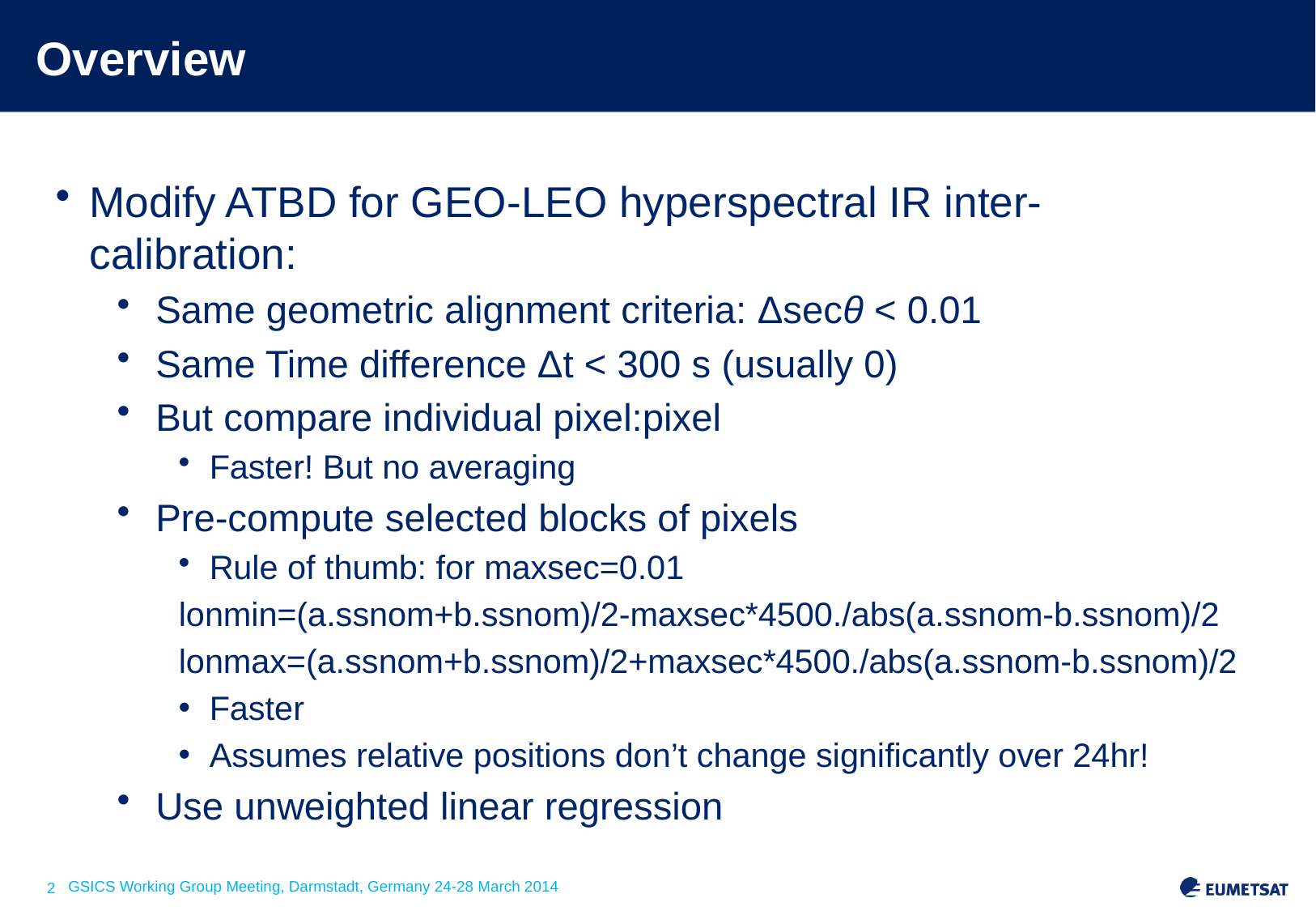

# Overview
Modify ATBD for GEO-LEO hyperspectral IR inter-calibration:
Same geometric alignment criteria: Δsecθ < 0.01
Same Time difference Δt < 300 s (usually 0)
But compare individual pixel:pixel
Faster! But no averaging
Pre-compute selected blocks of pixels
Rule of thumb: for maxsec=0.01
lonmin=(a.ssnom+b.ssnom)/2-maxsec*4500./abs(a.ssnom-b.ssnom)/2
lonmax=(a.ssnom+b.ssnom)/2+maxsec*4500./abs(a.ssnom-b.ssnom)/2
Faster
Assumes relative positions don’t change significantly over 24hr!
Use unweighted linear regression

Slide: 2